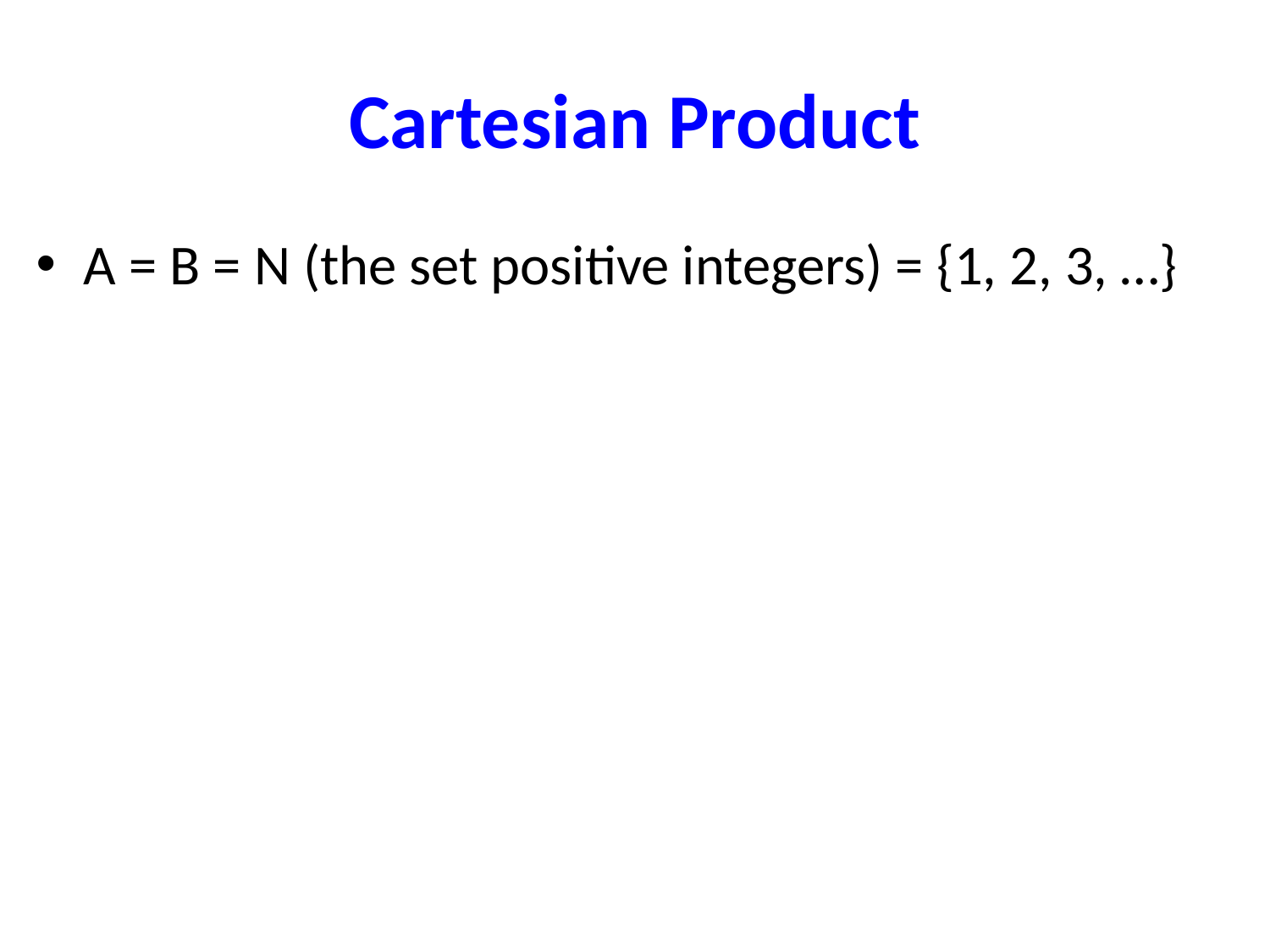

# Cartesian Product
A = B = N (the set positive integers) = {1, 2, 3, …}